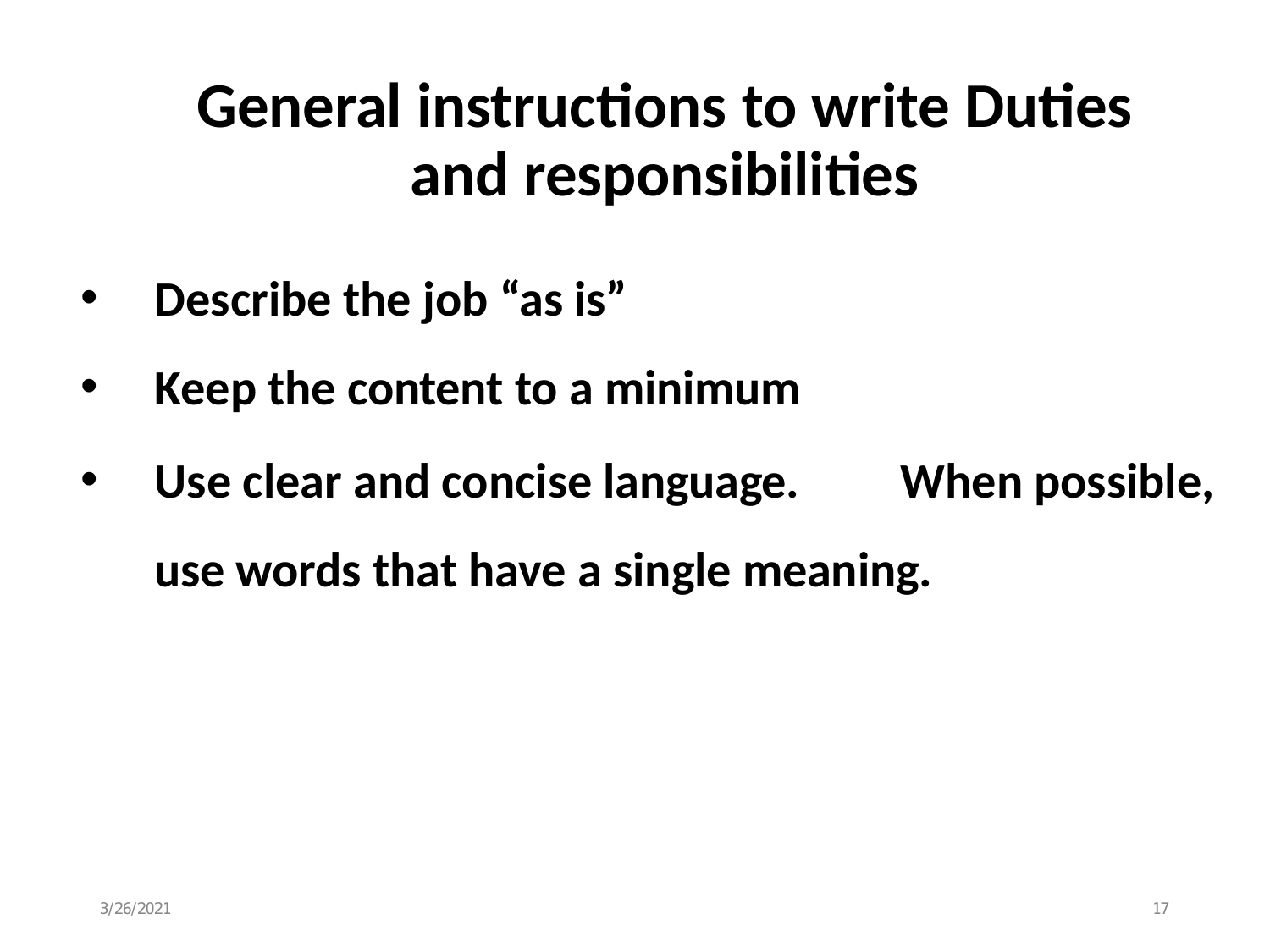

# General instructions to write Duties and responsibilities
Describe the job “as is”
Keep the content to a minimum
Use clear and concise language.	When possible, use words that have a single meaning.
3/26/2021
17